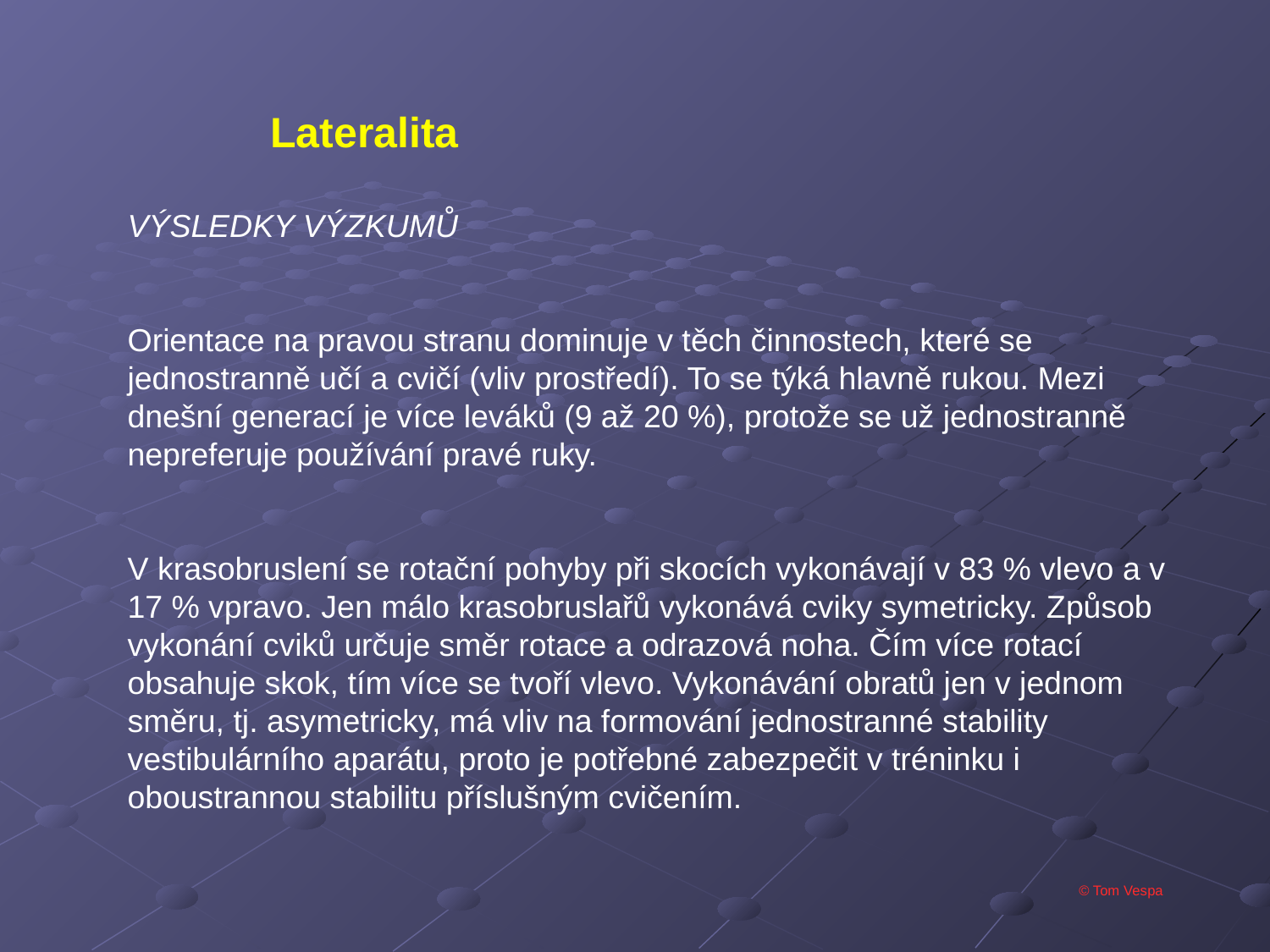

Lateralita
VÝSLEDKY VÝZKUMŮ

orientace na pravou stranu dominuje v těch činnostech, které se jednostranně učí a cvičí (vliv prostředí). To se týká hlavně rukou. Mezi dnešní generací je více leváků (9 až 20 %), protože se už jednostranně nepreferuje používání pravé ruky.

V krasobruslení se rotační pohyby při skocích vykonávají v 83 % vlevo a v 17 % vpravo. Jen málo krasobruslařů vykonává cviky symetricky. Způsob vykonání cviků určuje směr rotace a odrazová noha. Čím více rotací obsahuje skok, tím více se tvoří vlevo. Vykonávání obratů jen v jednom směru, tj. asymetricky, má vliv na formování jednostranné stability vestibulárního aparátu, proto je potřebné zabezpečit v tréninku i oboustrannou stabilitu příslušným cvičením.

© Tom Vespa